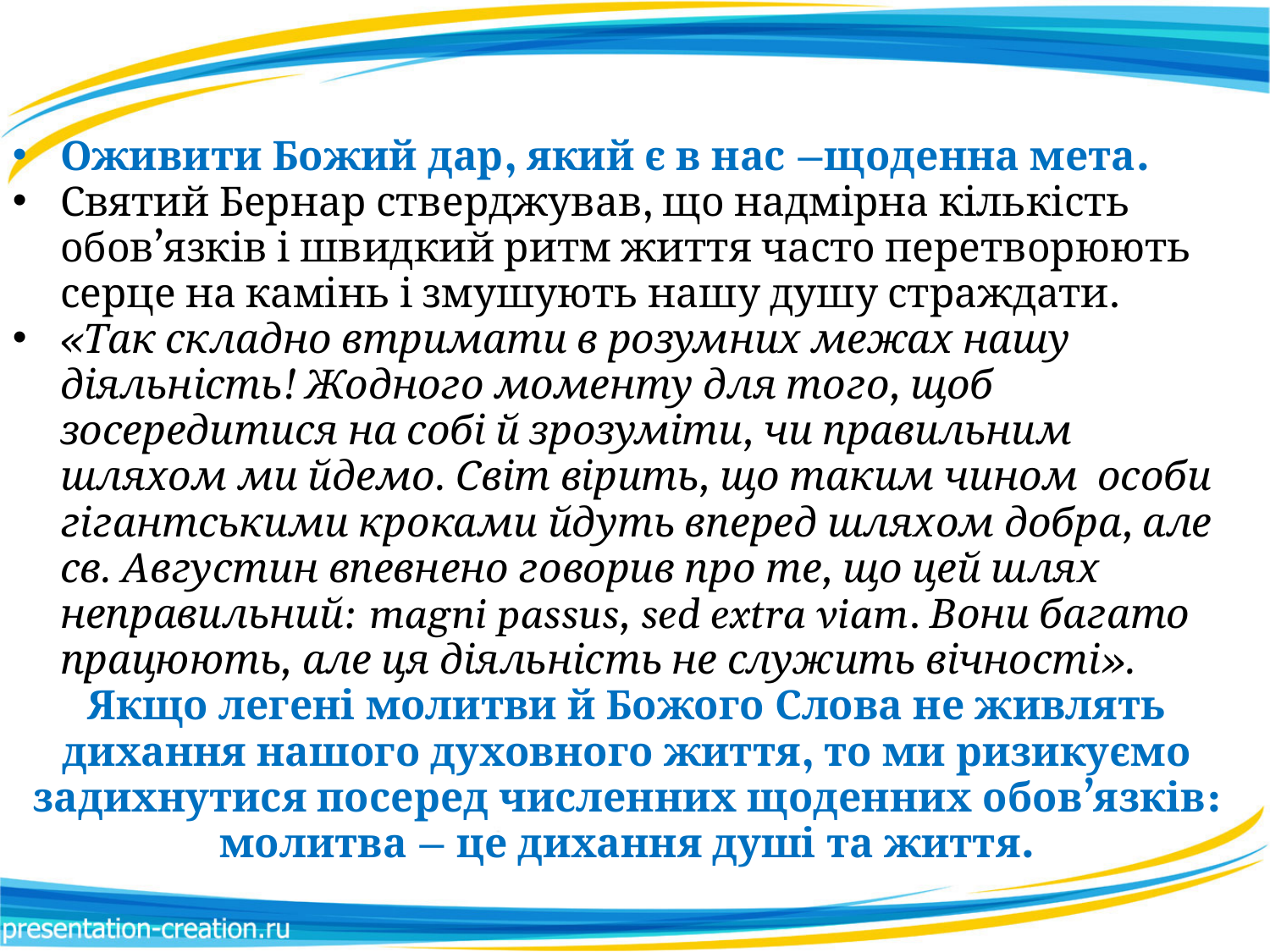

Оживити Божий дар, який є в нас –щоденна мета.
Святий Бернар стверджував, що надмірна кількість обов’язків і швидкий ритм життя часто перетворюють серце на камінь і змушують нашу душу страждати.
«Так складно втримати в розумних межах нашу діяльність! Жодного моменту для того, щоб зосередитися на собі й зрозуміти, чи правильним шляхом ми йдемо. Світ вірить, що таким чином  особи гігантськими кроками йдуть вперед шляхом добра, але св. Августин впевнено говорив про те, що цей шлях неправильний: magni passus, sed extra viam. Вони багато працюють, але ця діяльність не служить вічності».
Якщо легені молитви й Божого Слова не живлять дихання нашого духовного життя, то ми ризикуємо задихнутися посеред численних щоденних обов’язків: молитва – це дихання душі та життя.